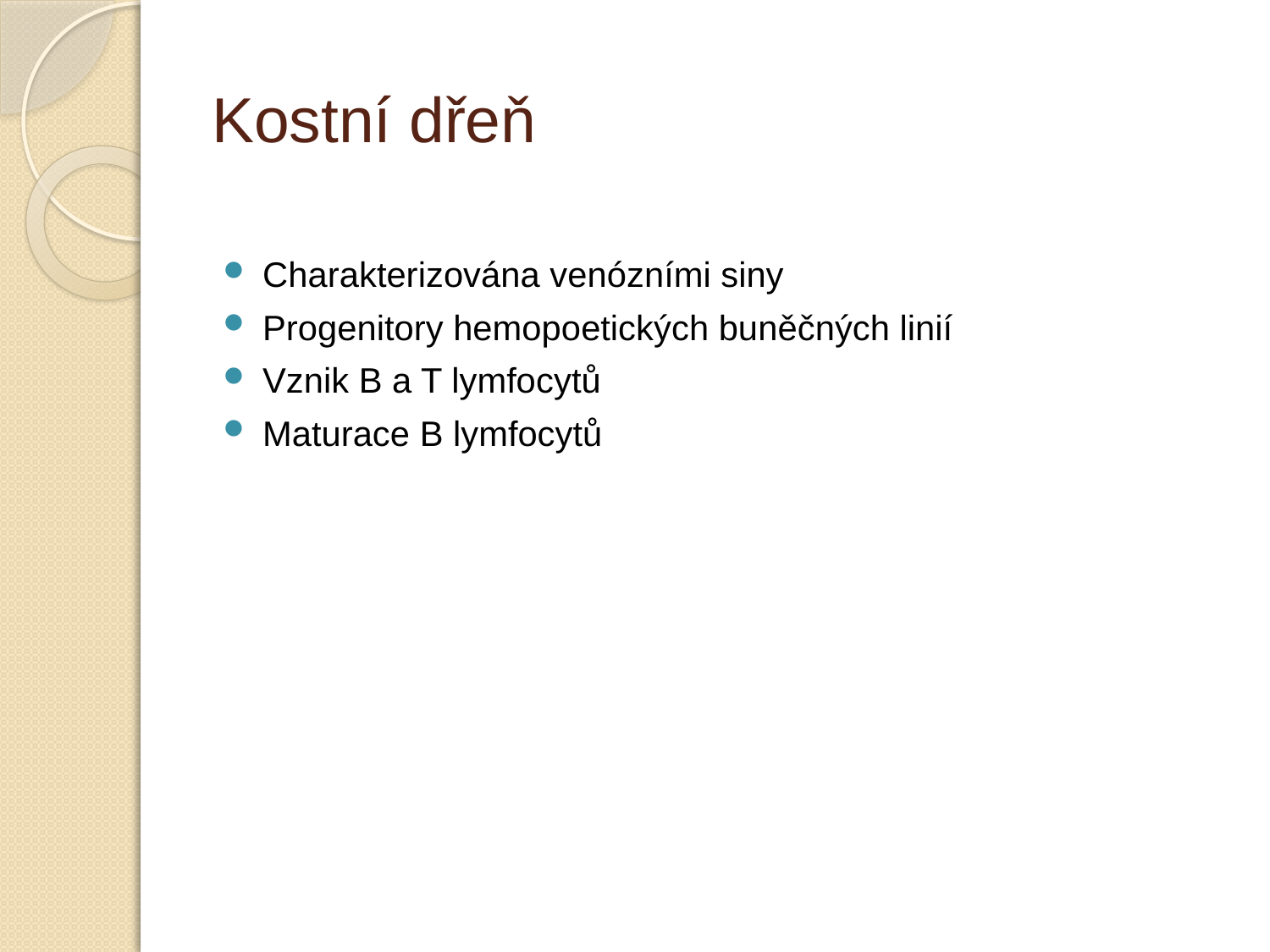

# Kostní dřeň
Charakterizována venózními siny
Progenitory hemopoetických buněčných linií
Vznik B a T lymfocytů
Maturace B lymfocytů